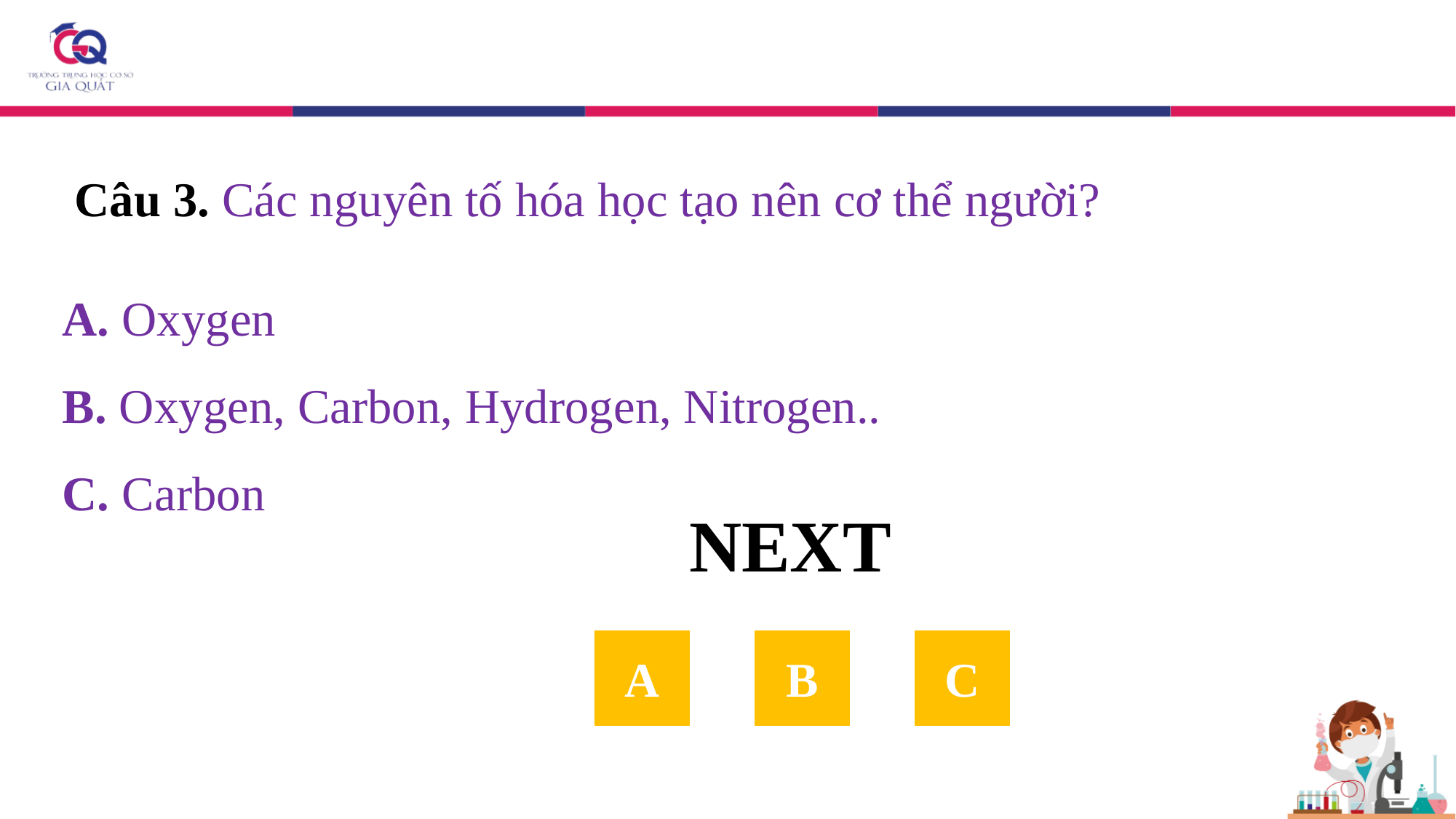

Câu 3. Các nguyên tố hóa học tạo nên cơ thể người?
A. Oxygen
B. Oxygen, Carbon, Hydrogen, Nitrogen..
C. Carbon
NEXT
A
B
C